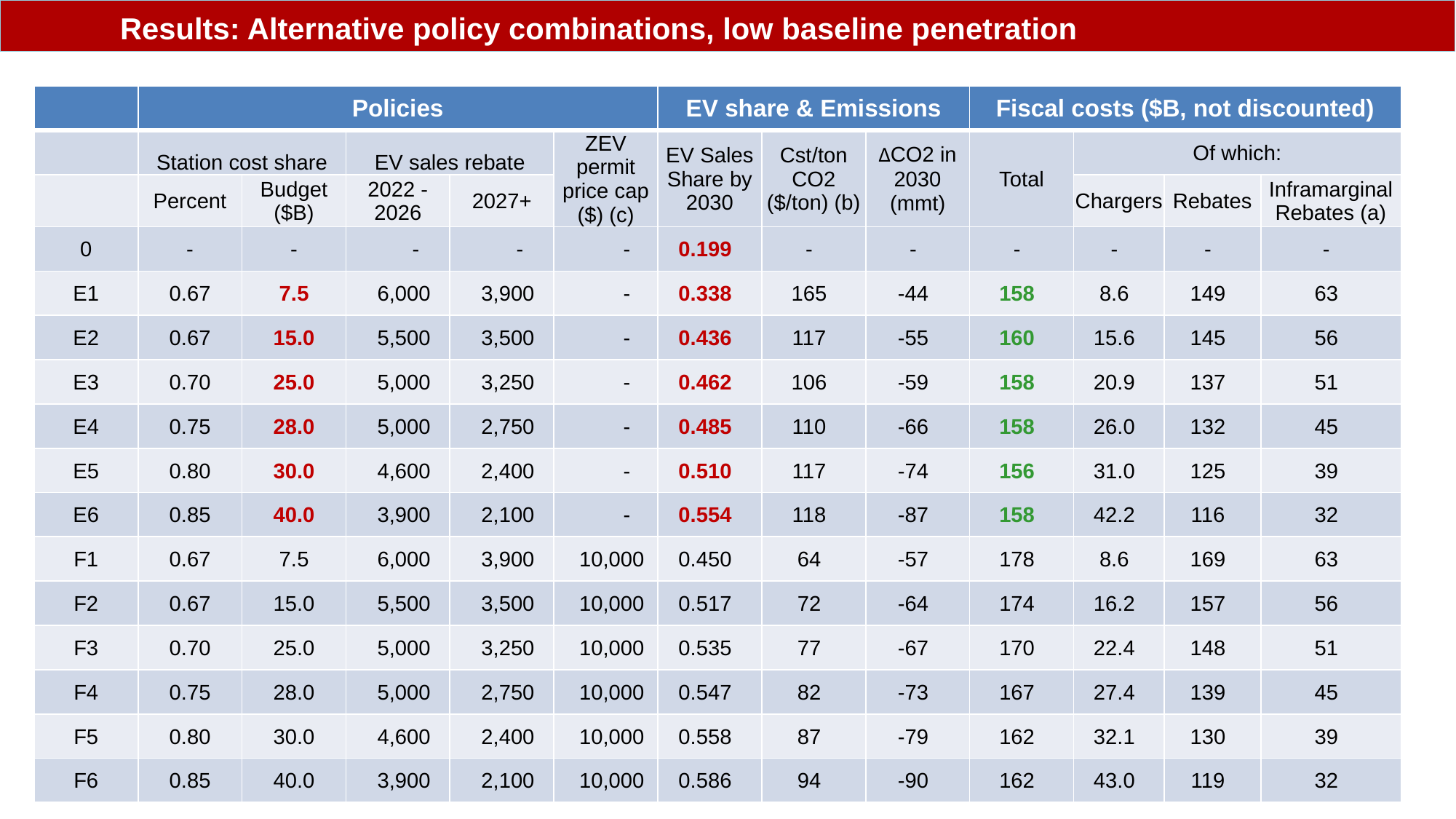

Results: Alternative policy combinations, low baseline penetration
|  | Policies |  |  |  |  | EV share & Emissions |  |  | Fiscal costs ($B, not discounted) |  |  |  |
| --- | --- | --- | --- | --- | --- | --- | --- | --- | --- | --- | --- | --- |
|  | Station cost share |  | EV sales rebate |  | ZEV permit price cap ($) (c) | EV Sales Share by 2030 | Cst/ton CO2 ($/ton) (b) | ΔCO2 in 2030 (mmt) | Total | Of which: |  |  |
|  | Percent | Budget ($B) | 2022 - 2026 | 2027+ |  |  |  |  |  | Chargers | Rebates | Inframarginal Rebates (a) |
| 0 | - | - | - | - | - | 0.199 | - | - | - | - | - | - |
| E1 | 0.67 | 7.5 | 6,000 | 3,900 | - | 0.338 | 165 | -44 | 158 | 8.6 | 149 | 63 |
| E2 | 0.67 | 15.0 | 5,500 | 3,500 | - | 0.436 | 117 | -55 | 160 | 15.6 | 145 | 56 |
| E3 | 0.70 | 25.0 | 5,000 | 3,250 | - | 0.462 | 106 | -59 | 158 | 20.9 | 137 | 51 |
| E4 | 0.75 | 28.0 | 5,000 | 2,750 | - | 0.485 | 110 | -66 | 158 | 26.0 | 132 | 45 |
| E5 | 0.80 | 30.0 | 4,600 | 2,400 | - | 0.510 | 117 | -74 | 156 | 31.0 | 125 | 39 |
| E6 | 0.85 | 40.0 | 3,900 | 2,100 | - | 0.554 | 118 | -87 | 158 | 42.2 | 116 | 32 |
| F1 | 0.67 | 7.5 | 6,000 | 3,900 | 10,000 | 0.450 | 64 | -57 | 178 | 8.6 | 169 | 63 |
| F2 | 0.67 | 15.0 | 5,500 | 3,500 | 10,000 | 0.517 | 72 | -64 | 174 | 16.2 | 157 | 56 |
| F3 | 0.70 | 25.0 | 5,000 | 3,250 | 10,000 | 0.535 | 77 | -67 | 170 | 22.4 | 148 | 51 |
| F4 | 0.75 | 28.0 | 5,000 | 2,750 | 10,000 | 0.547 | 82 | -73 | 167 | 27.4 | 139 | 45 |
| F5 | 0.80 | 30.0 | 4,600 | 2,400 | 10,000 | 0.558 | 87 | -79 | 162 | 32.1 | 130 | 39 |
| F6 | 0.85 | 40.0 | 3,900 | 2,100 | 10,000 | 0.586 | 94 | -90 | 162 | 43.0 | 119 | 32 |
21